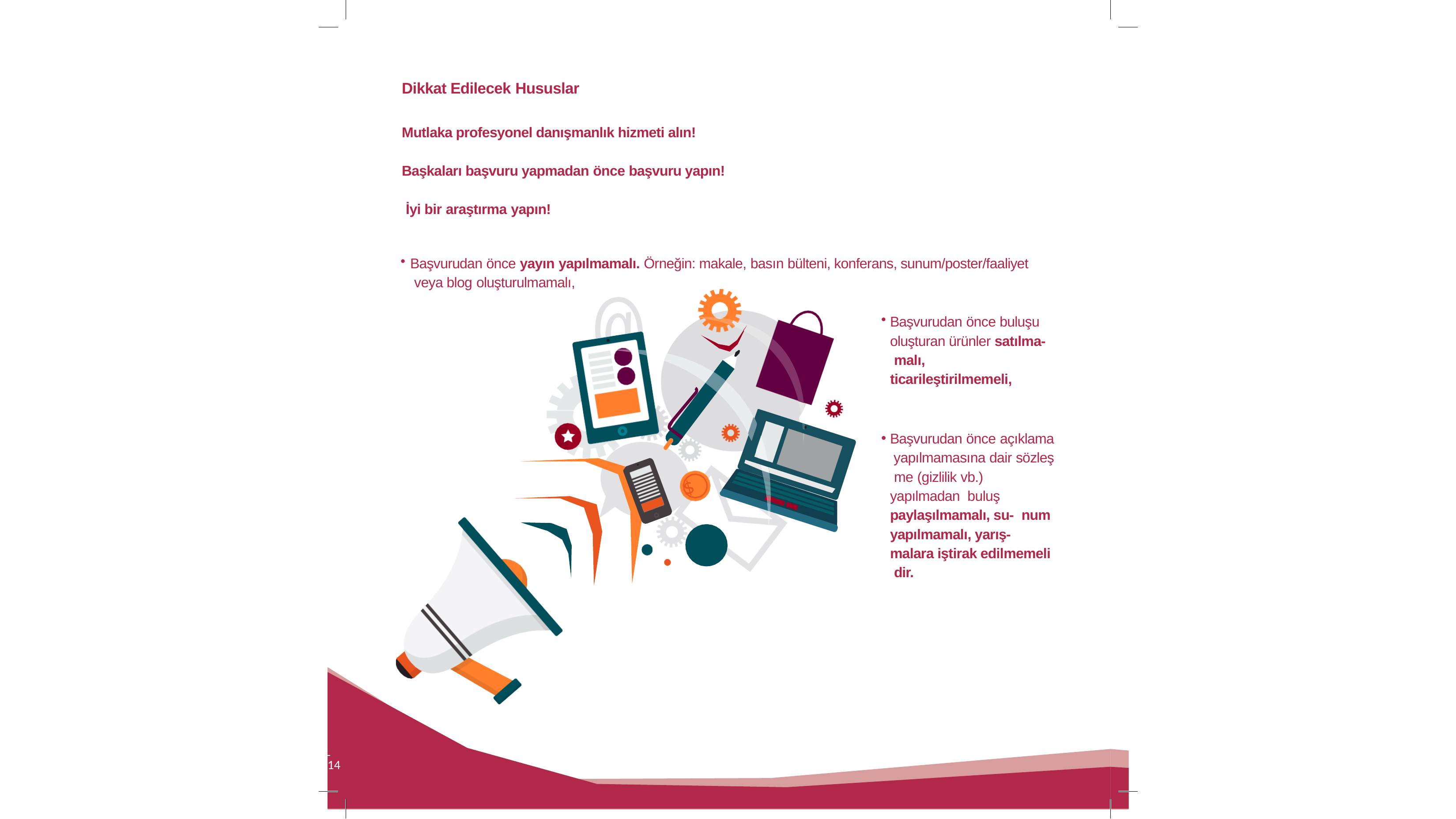

Dikkat Edilecek Hususlar
Mutlaka profesyonel danışmanlık hizmeti alın!  Başkaları başvuru yapmadan önce başvuru yapın!  İyi bir araştırma yapın!

Başvurudan önce yayın yapılmamalı. Örneğin: makale, basın bülteni, konferans, sunum/poster/faaliyet  veya blog oluşturulmamalı,

Başvurudan önce buluşu  oluşturan ürünler satılma-  malı, ticarileştirilmemeli,

Başvurudan önce açıklama  yapılmamasına dair sözleş  me (gizlilik vb.) yapılmadan  buluş paylaşılmamalı, su-  num yapılmamalı, yarış-  malara iştirak edilmemeli  dir.

@

$

 	  14